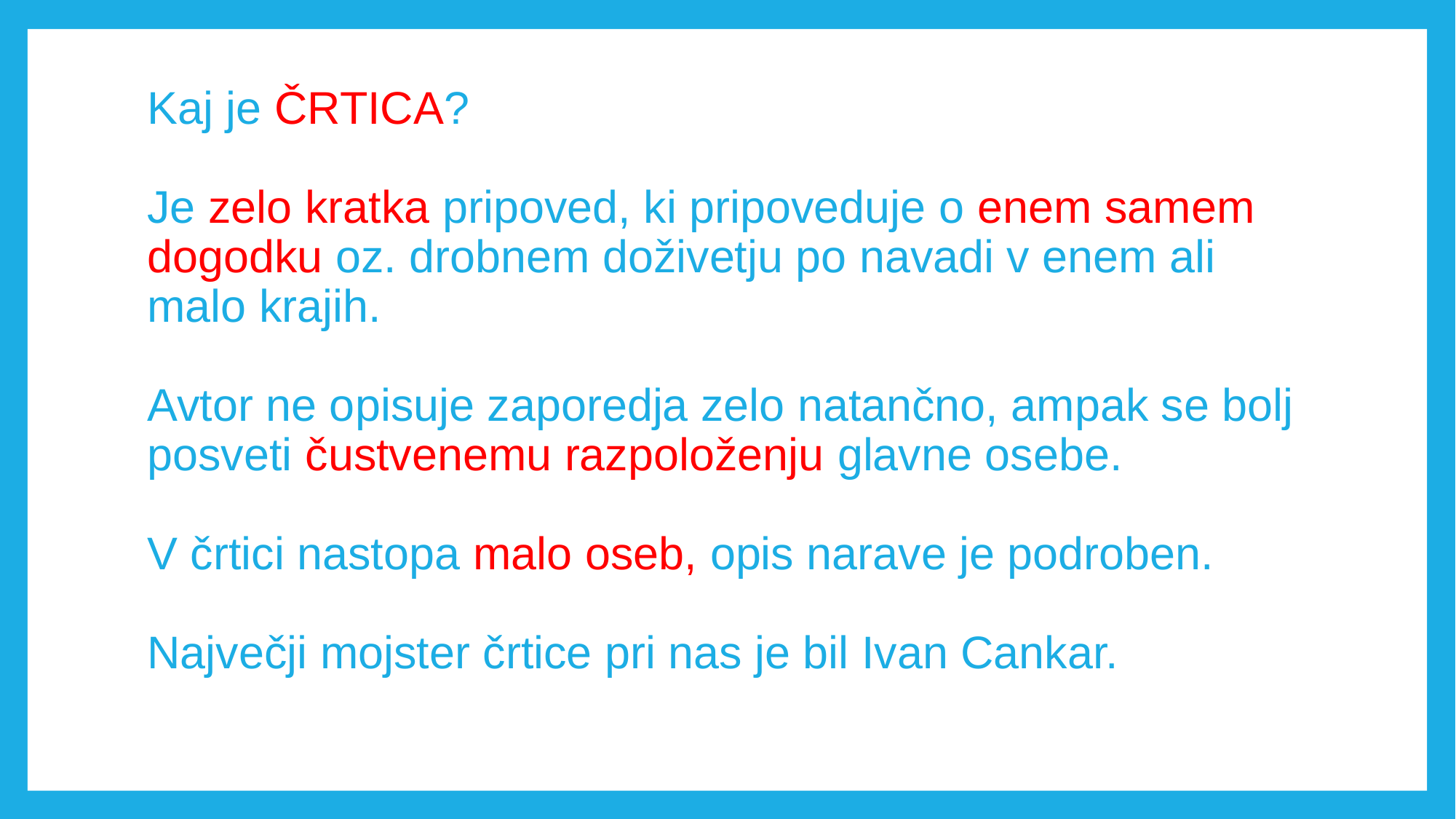

# Kaj je ČRTICA? Je zelo kratka pripoved, ki pripoveduje o enem samem dogodku oz. drobnem doživetju po navadi v enem ali malo krajih. Avtor ne opisuje zaporedja zelo natančno, ampak se bolj posveti čustvenemu razpoloženju glavne osebe. V črtici nastopa malo oseb, opis narave je podroben. Največji mojster črtice pri nas je bil Ivan Cankar.